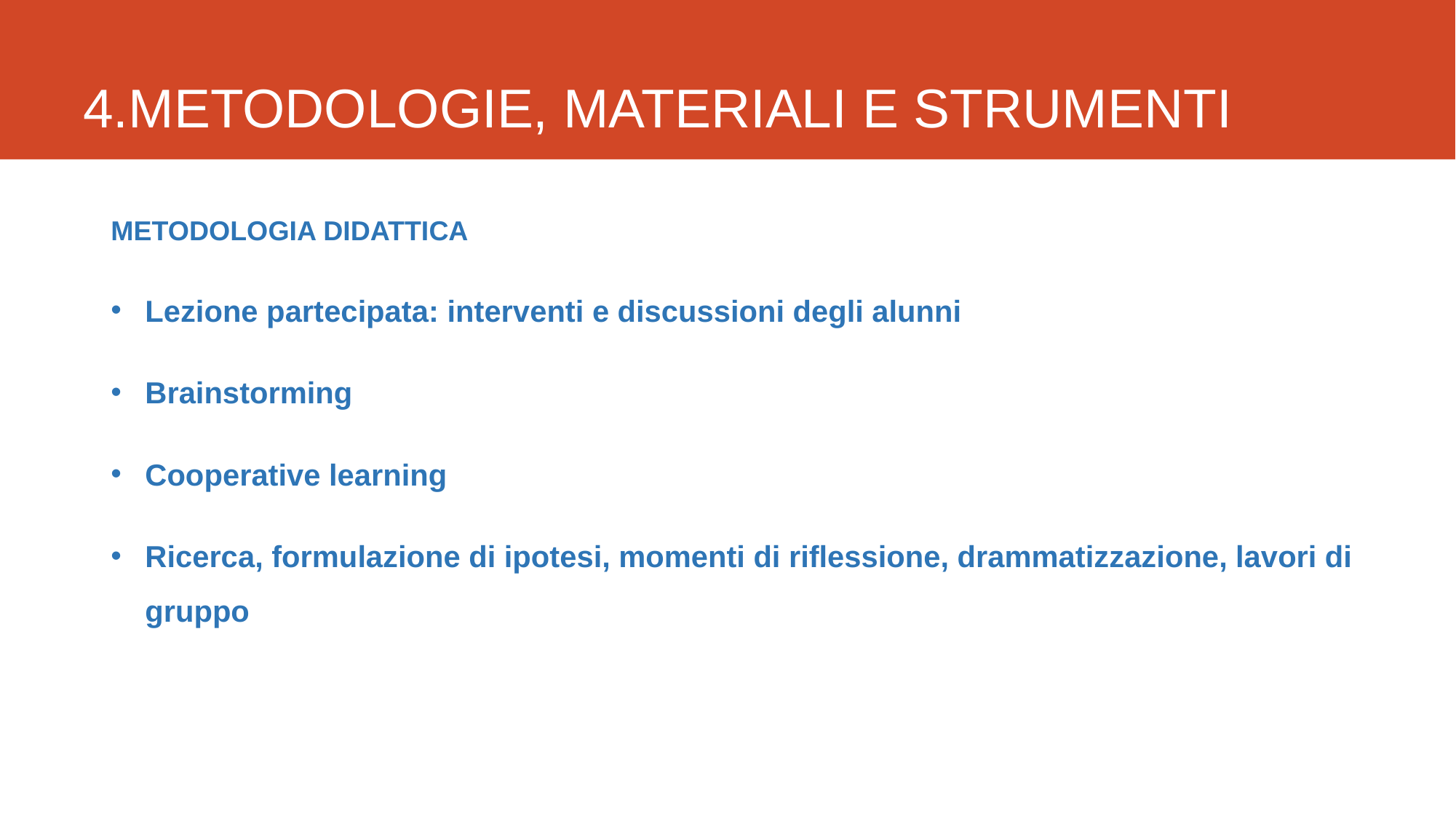

# 4.METODOLOGIE, MATERIALI E STRUMENTI
METODOLOGIA DIDATTICA
Lezione partecipata: interventi e discussioni degli alunni
Brainstorming
Cooperative learning
Ricerca, formulazione di ipotesi, momenti di riflessione, drammatizzazione, lavori di gruppo